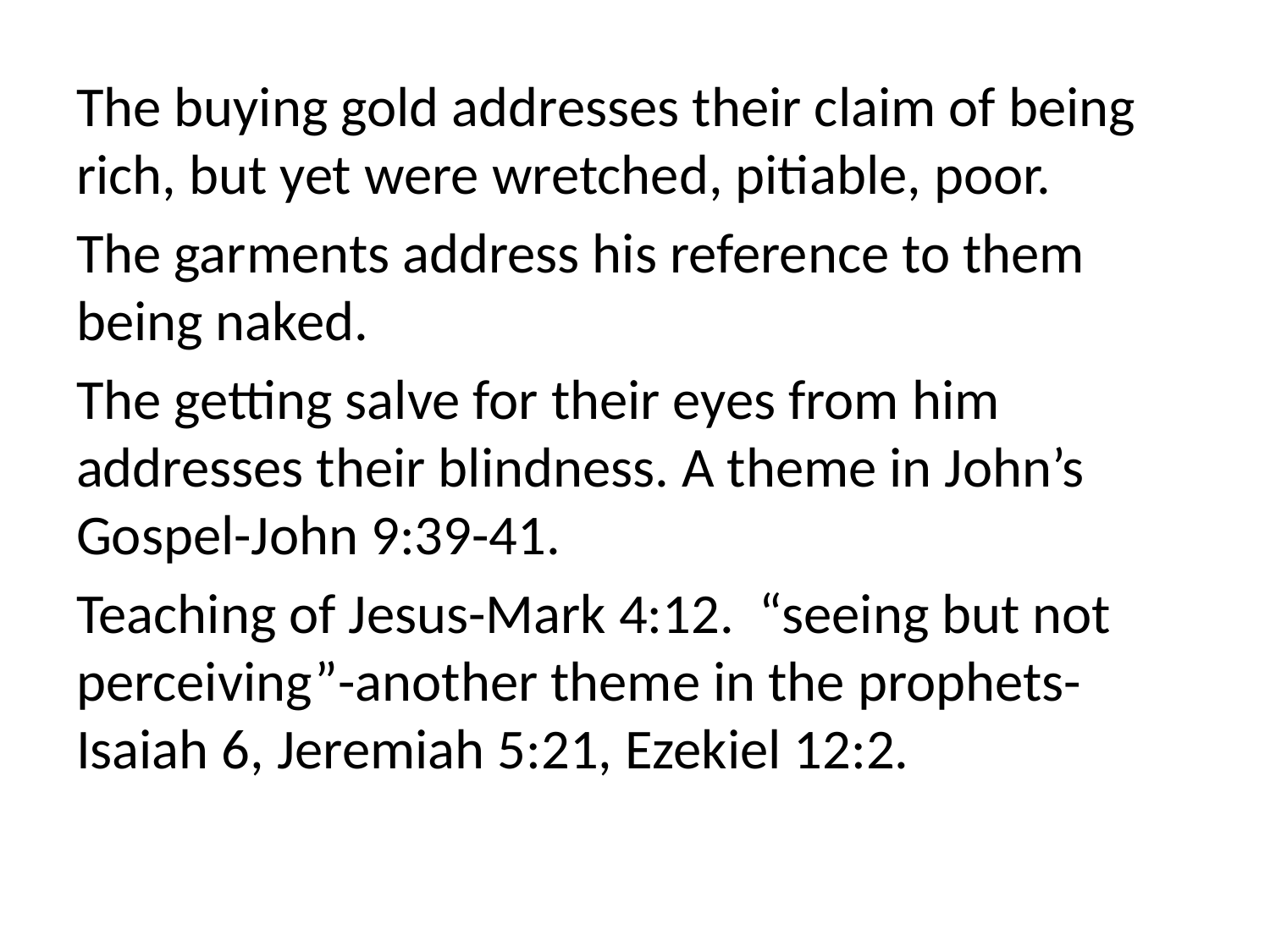

The buying gold addresses their claim of being rich, but yet were wretched, pitiable, poor.
The garments address his reference to them being naked.
The getting salve for their eyes from him addresses their blindness. A theme in John’s Gospel-John 9:39-41.
Teaching of Jesus-Mark 4:12.  “seeing but not perceiving”-another theme in the prophets-Isaiah 6, Jeremiah 5:21, Ezekiel 12:2.